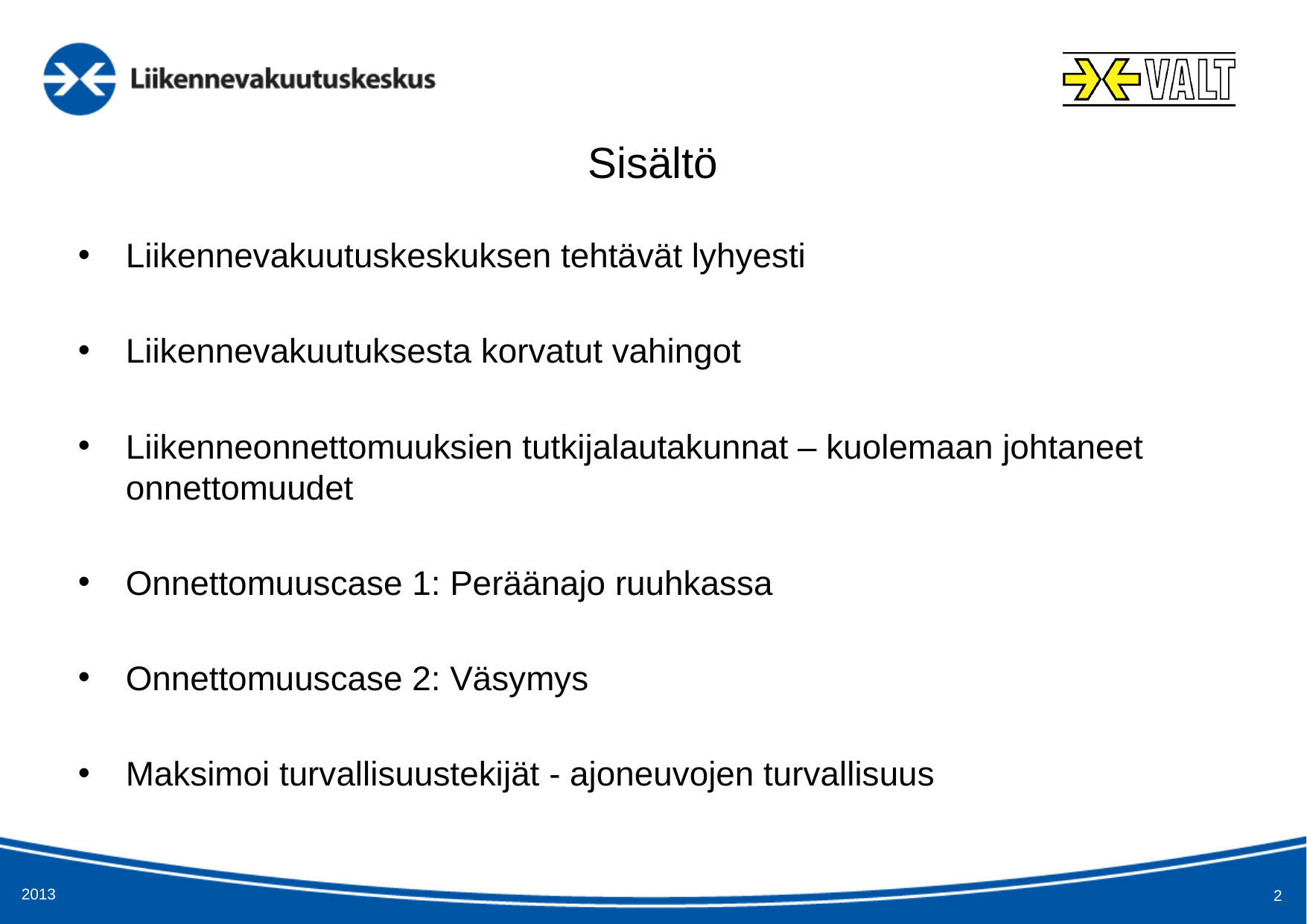

# Sisältö
Liikennevakuutuskeskuksen tehtävät lyhyesti

Liikennevakuutuksesta korvatut vahingot

Liikenneonnettomuuksien tutkijalautakunnat – kuolemaan johtaneet onnettomuudet

Onnettomuuscase 1: Peräänajo ruuhkassa

Onnettomuuscase 2: Väsymys

Maksimoi turvallisuustekijät - ajoneuvojen turvallisuus
2013
2